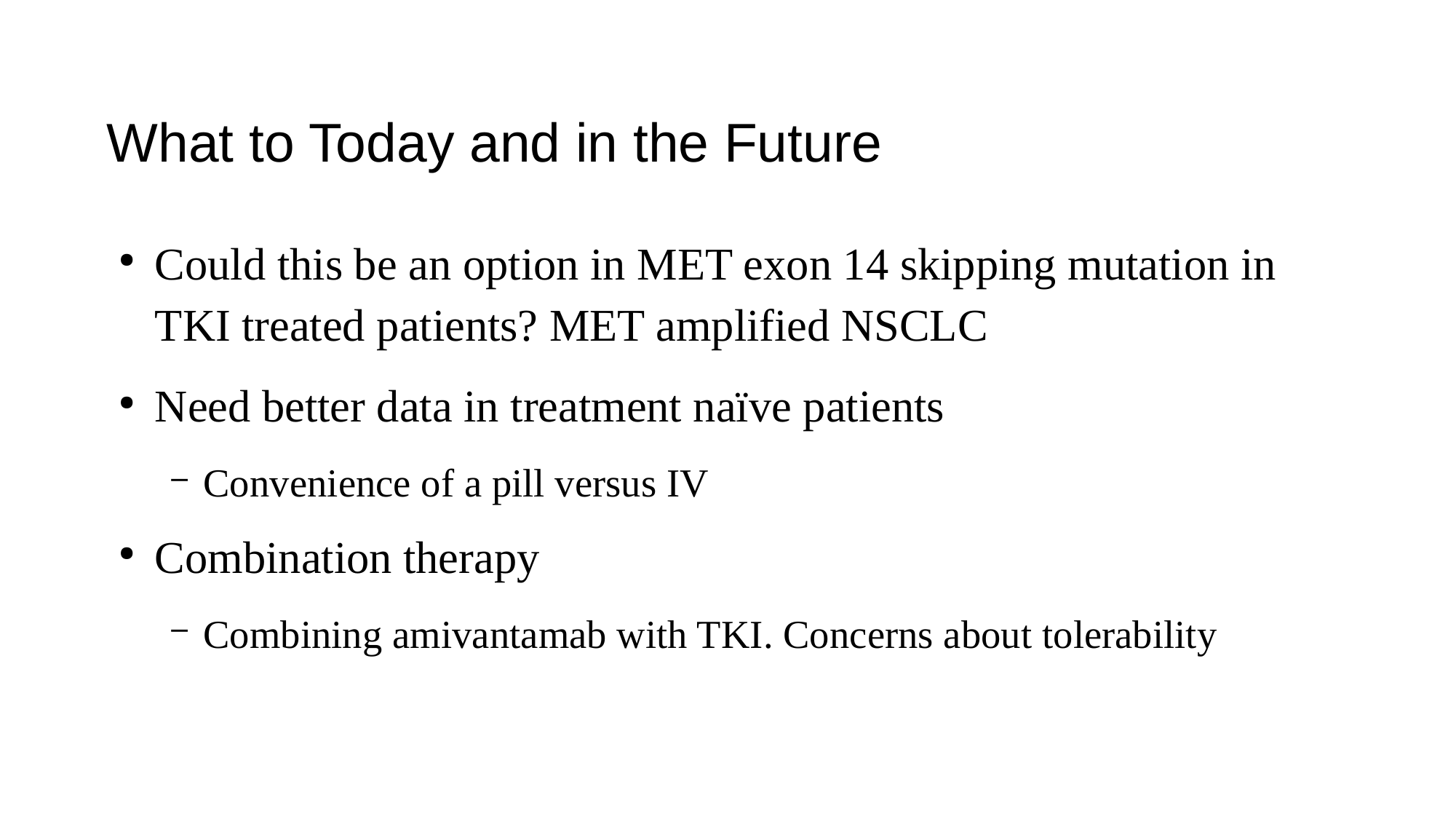

# What to Today and in the Future
Could this be an option in MET exon 14 skipping mutation in TKI treated patients? MET amplified NSCLC
Need better data in treatment naïve patients
Convenience of a pill versus IV
Combination therapy
Combining amivantamab with TKI. Concerns about tolerability